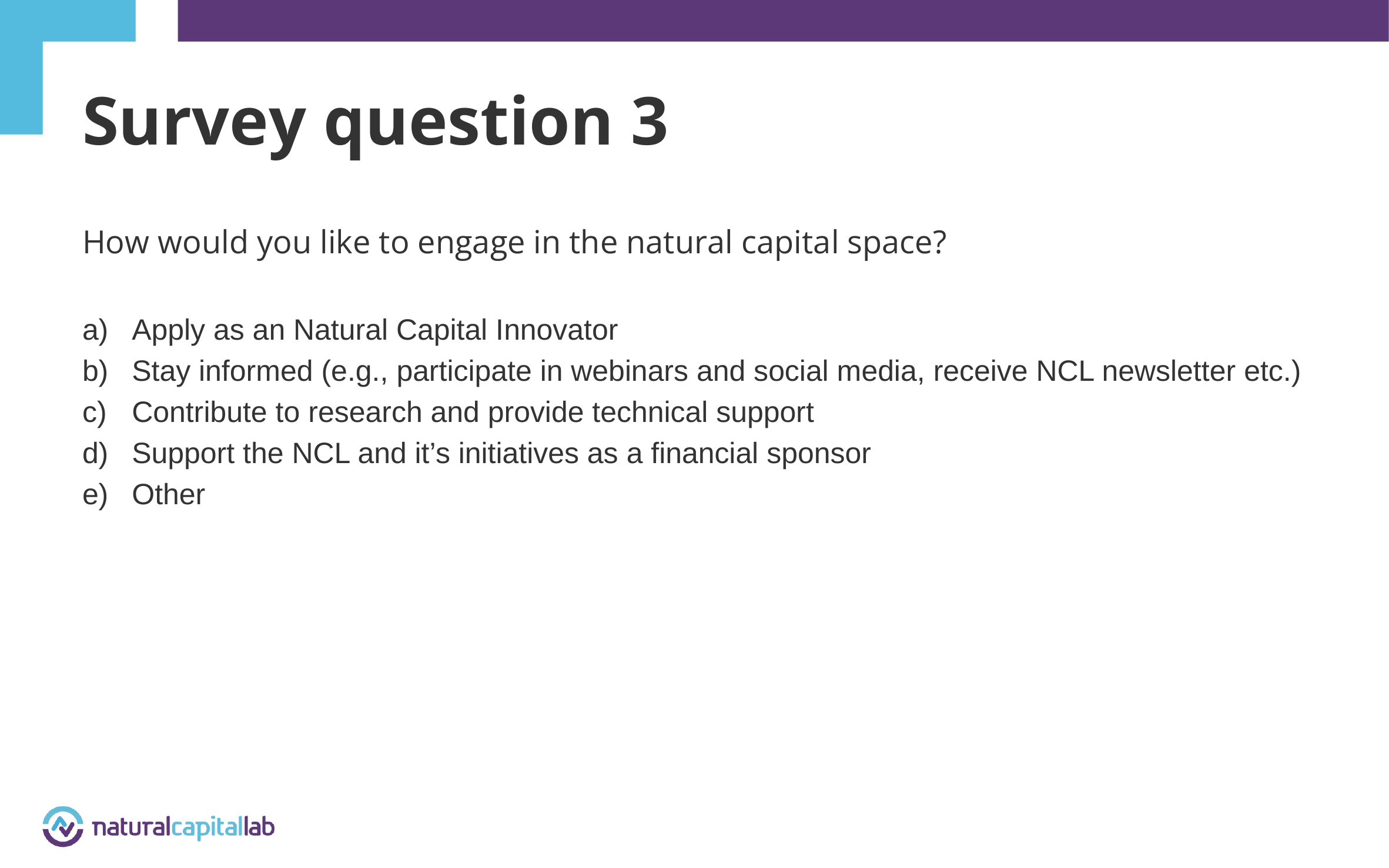

# Survey question 3
How would you like to engage in the natural capital space?

Apply as an Natural Capital Innovator
Stay informed (e.g., participate in webinars and social media, receive NCL newsletter etc.)
Contribute to research and provide technical support
Support the NCL and it’s initiatives as a financial sponsor
Other